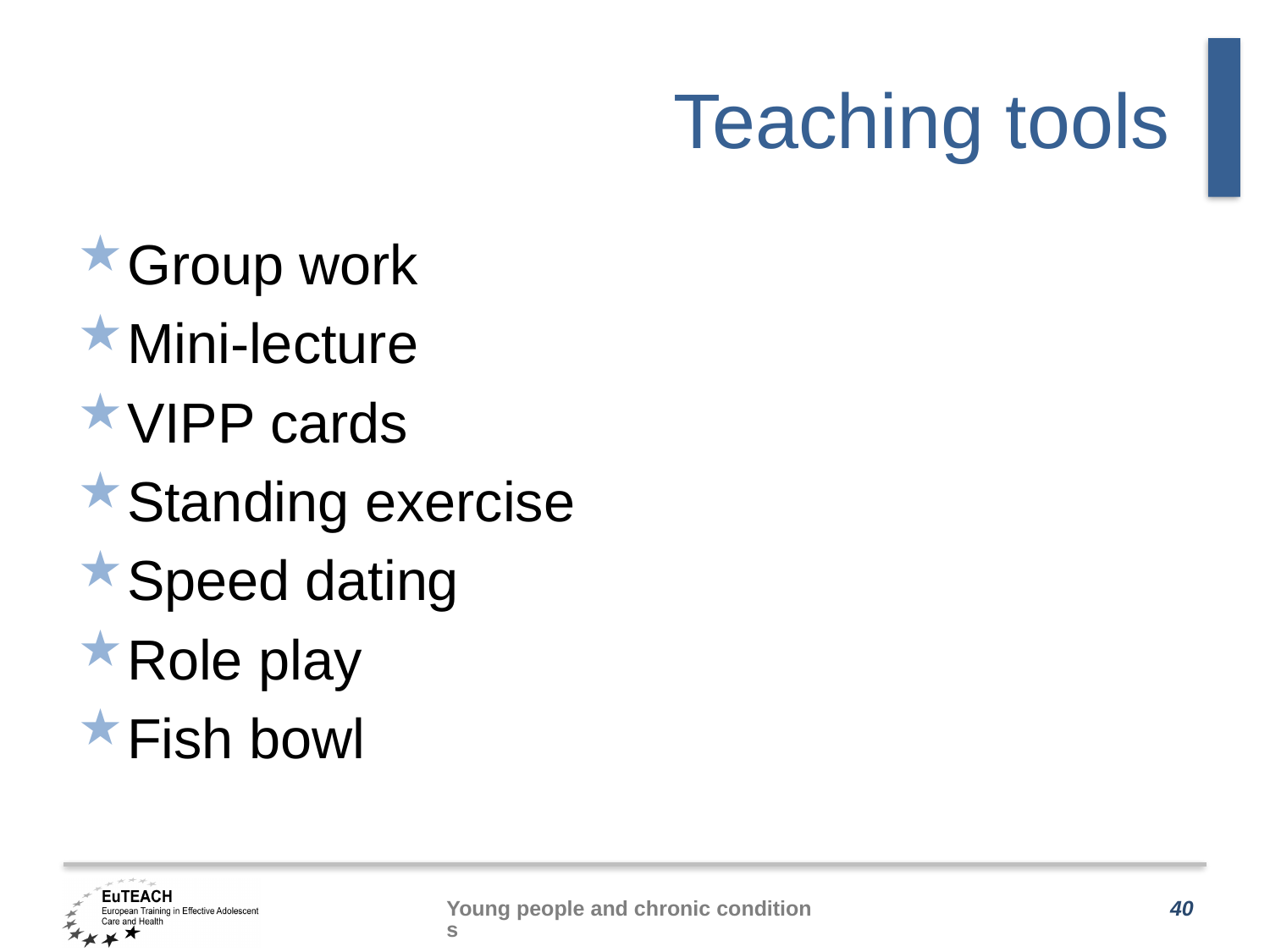

# Teaching tools
Group work
Mini-lecture
VIPP cards
Standing exercise
Speed dating
Role play
Fish bowl
Young people and chronic conditions
40